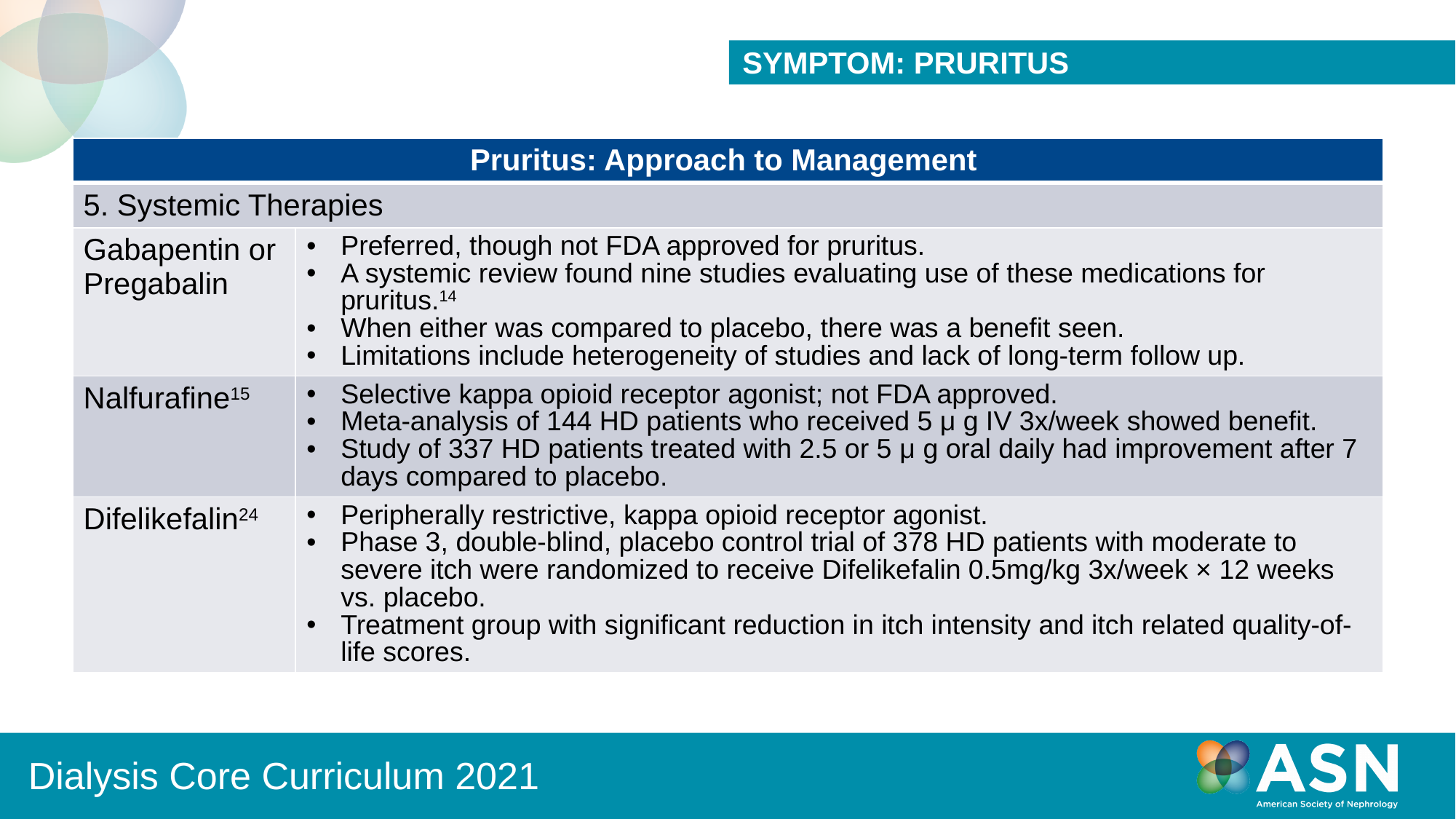

Symptom: pruritus

| Pruritus: Approach to Management |  |
| --- | --- |
| 5. Systemic Therapies |  |
| Gabapentin or Pregabalin | Preferred, though not FDA approved for pruritus. A systemic review found nine studies evaluating use of these medications for pruritus.14 When either was compared to placebo, there was a benefit seen. Limitations include heterogeneity of studies and lack of long-term follow up. |
| Nalfurafine15 | Selective kappa opioid receptor agonist; not FDA approved. Meta-analysis of 144 HD patients who received 5 μ g IV 3x/week showed benefit. Study of 337 HD patients treated with 2.5 or 5 μ g oral daily had improvement after 7 days compared to placebo. |
| Difelikefalin24 | Peripherally restrictive, kappa opioid receptor agonist. Phase 3, double-blind, placebo control trial of 378 HD patients with moderate to severe itch were randomized to receive Difelikefalin 0.5mg/kg 3x/week × 12 weeks vs. placebo. Treatment group with significant reduction in itch intensity and itch related quality-of-life scores. |
Dialysis Core Curriculum 2021